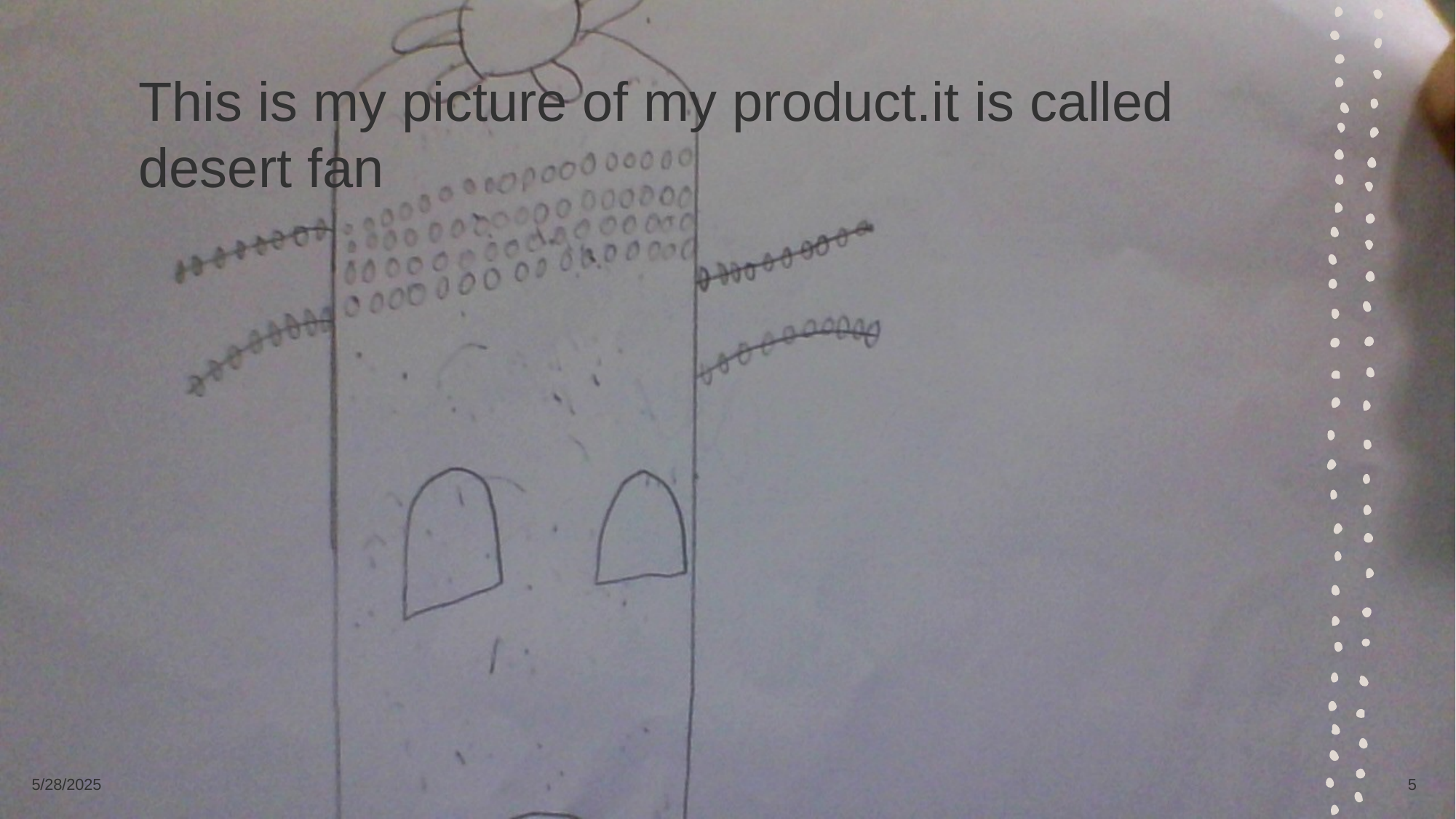

# This is my picture of my product.it is called desert fan

5/28/2025
5